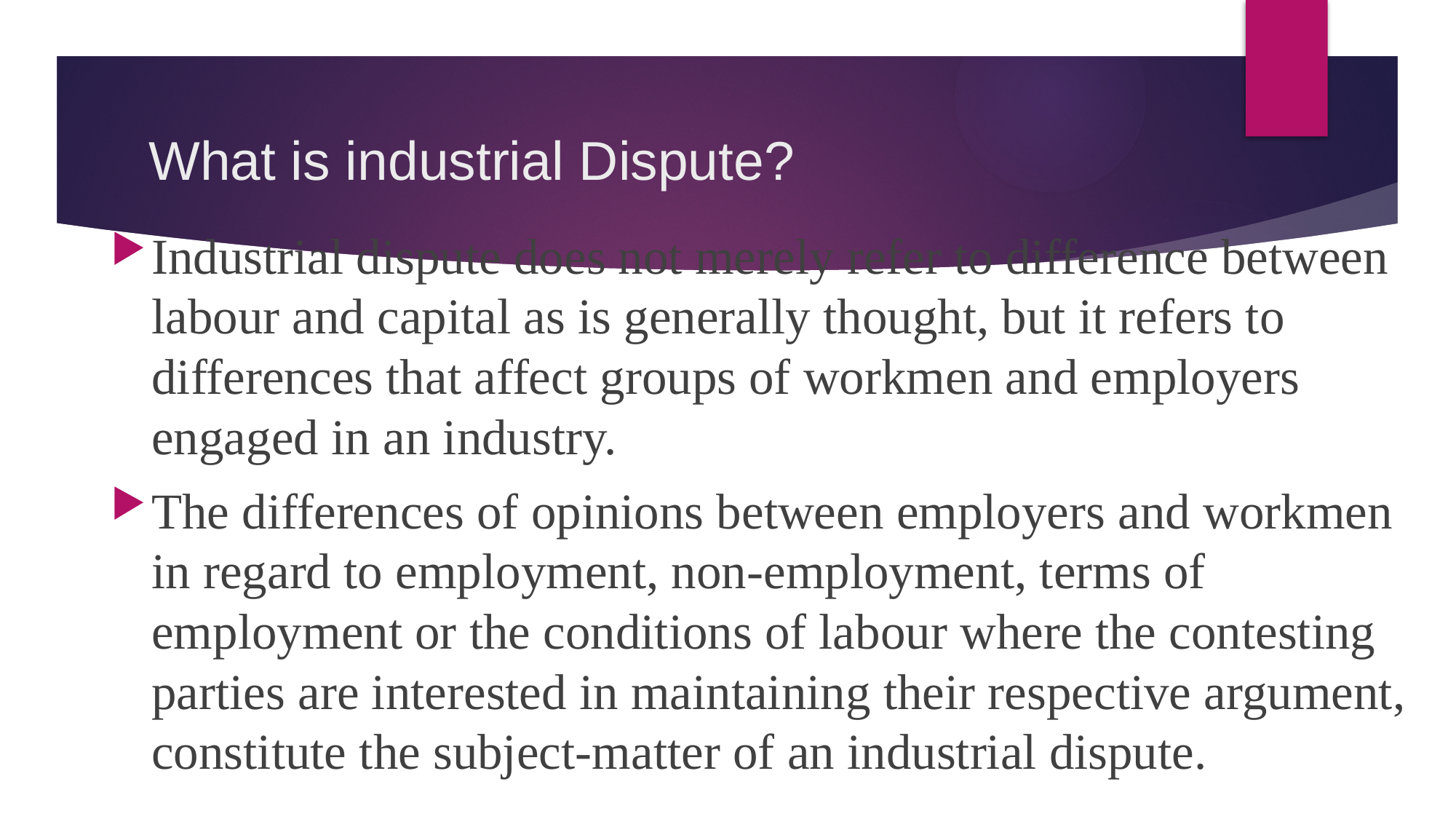

# What is industrial Dispute?
Industrial dispute does not merely refer to difference between labour and capital as is generally thought, but it refers to differences that affect groups of workmen and employers engaged in an industry.
The differences of opinions between employers and workmen in regard to employment, non-employment, terms of employment or the conditions of labour where the contesting parties are interested in maintaining their respective argument, constitute the subject-matter of an industrial dispute.